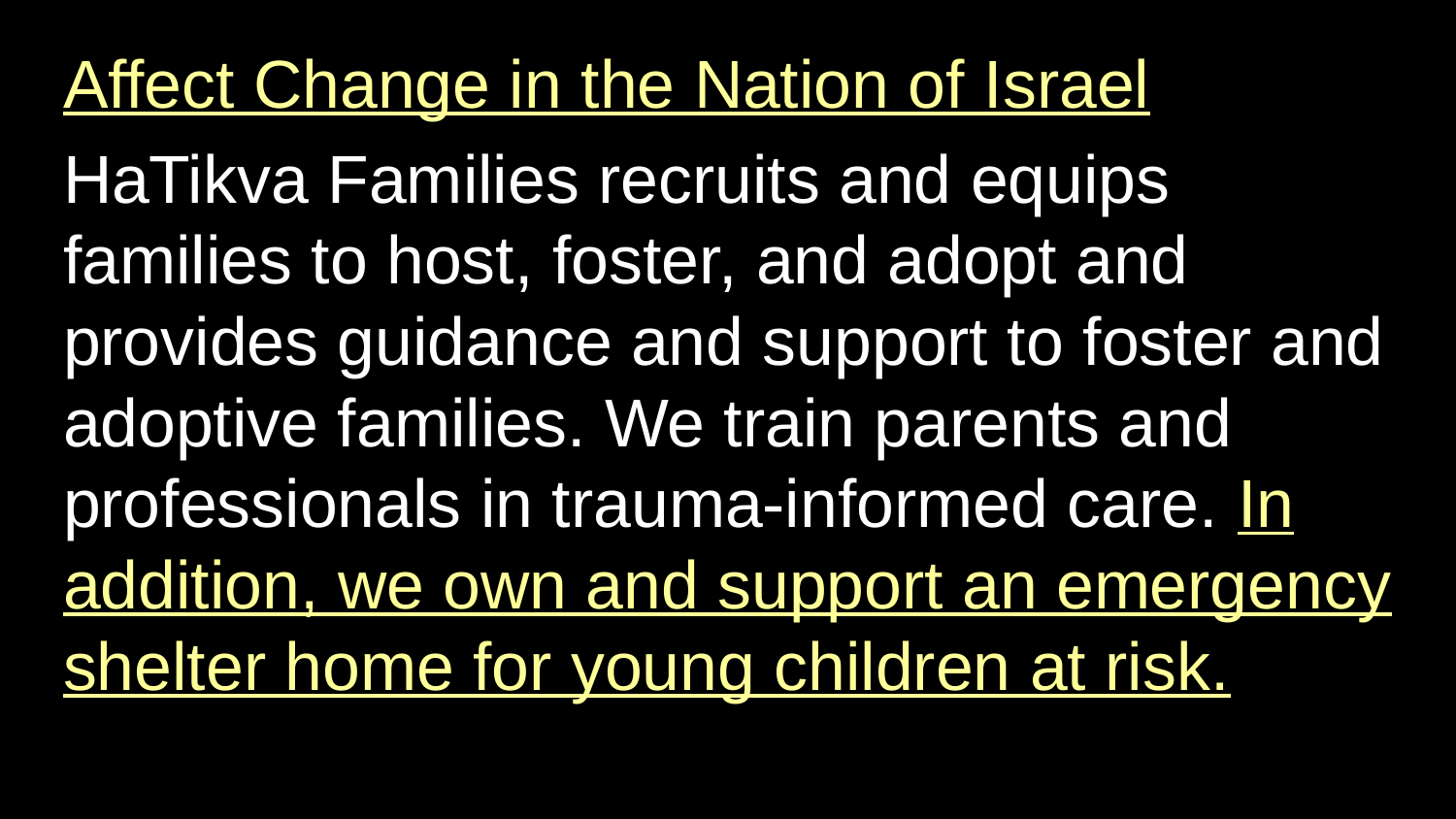

Affect Change in the Nation of Israel
HaTikva Families recruits and equips families to host, foster, and adopt and provides guidance and support to foster and adoptive families. We train parents and professionals in trauma-informed care. In addition, we own and support an emergency shelter home for young children at risk.